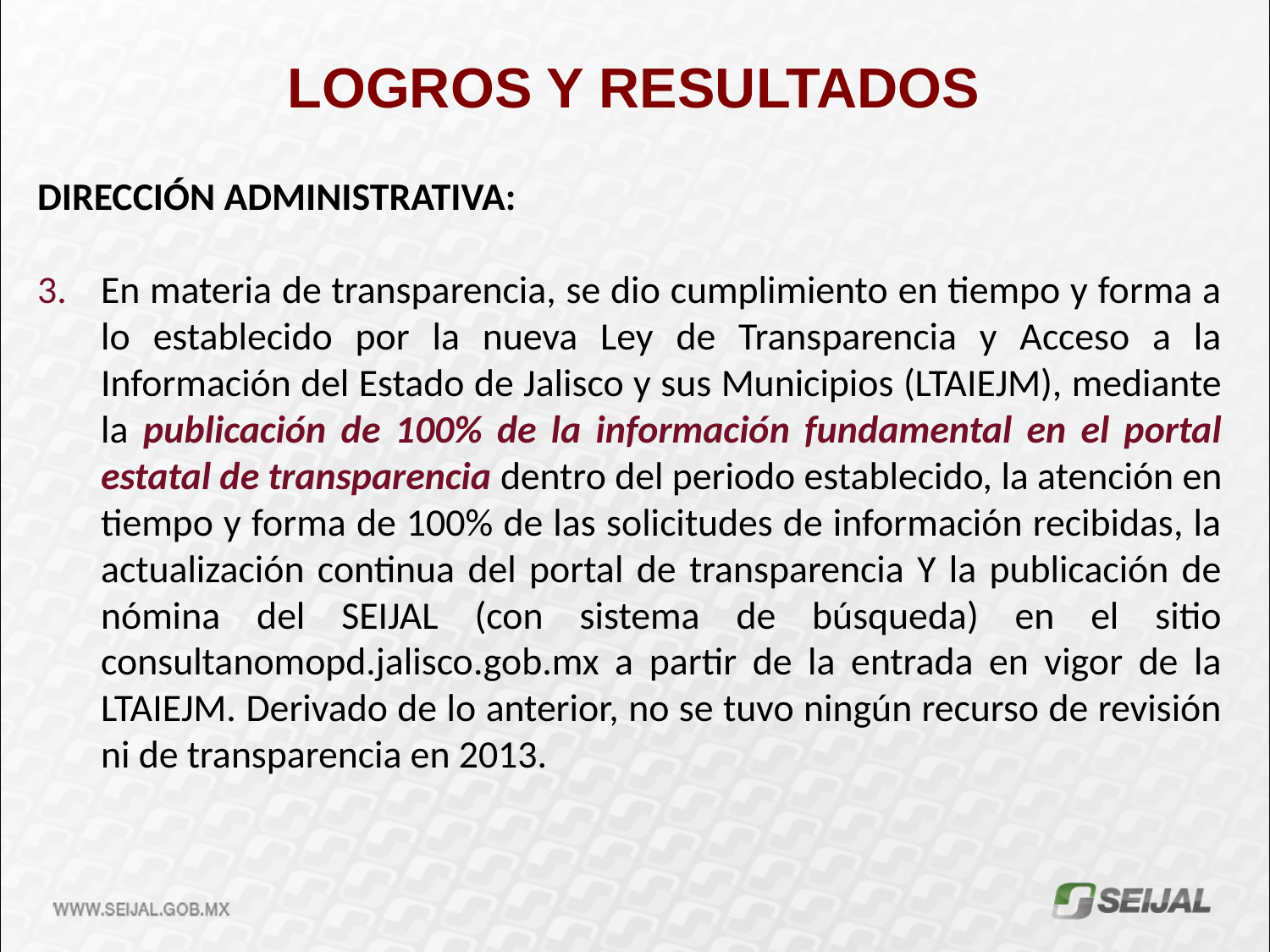

LOGROS Y RESULTADOS
DIRECCIÓN ADMINISTRATIVA:

En materia de transparencia, se dio cumplimiento en tiempo y forma a lo establecido por la nueva Ley de Transparencia y Acceso a la Información del Estado de Jalisco y sus Municipios (LTAIEJM), mediante la publicación de 100% de la información fundamental en el portal estatal de transparencia dentro del periodo establecido, la atención en tiempo y forma de 100% de las solicitudes de información recibidas, la actualización continua del portal de transparencia Y la publicación de nómina del SEIJAL (con sistema de búsqueda) en el sitio consultanomopd.jalisco.gob.mx a partir de la entrada en vigor de la LTAIEJM. Derivado de lo anterior, no se tuvo ningún recurso de revisión ni de transparencia en 2013.